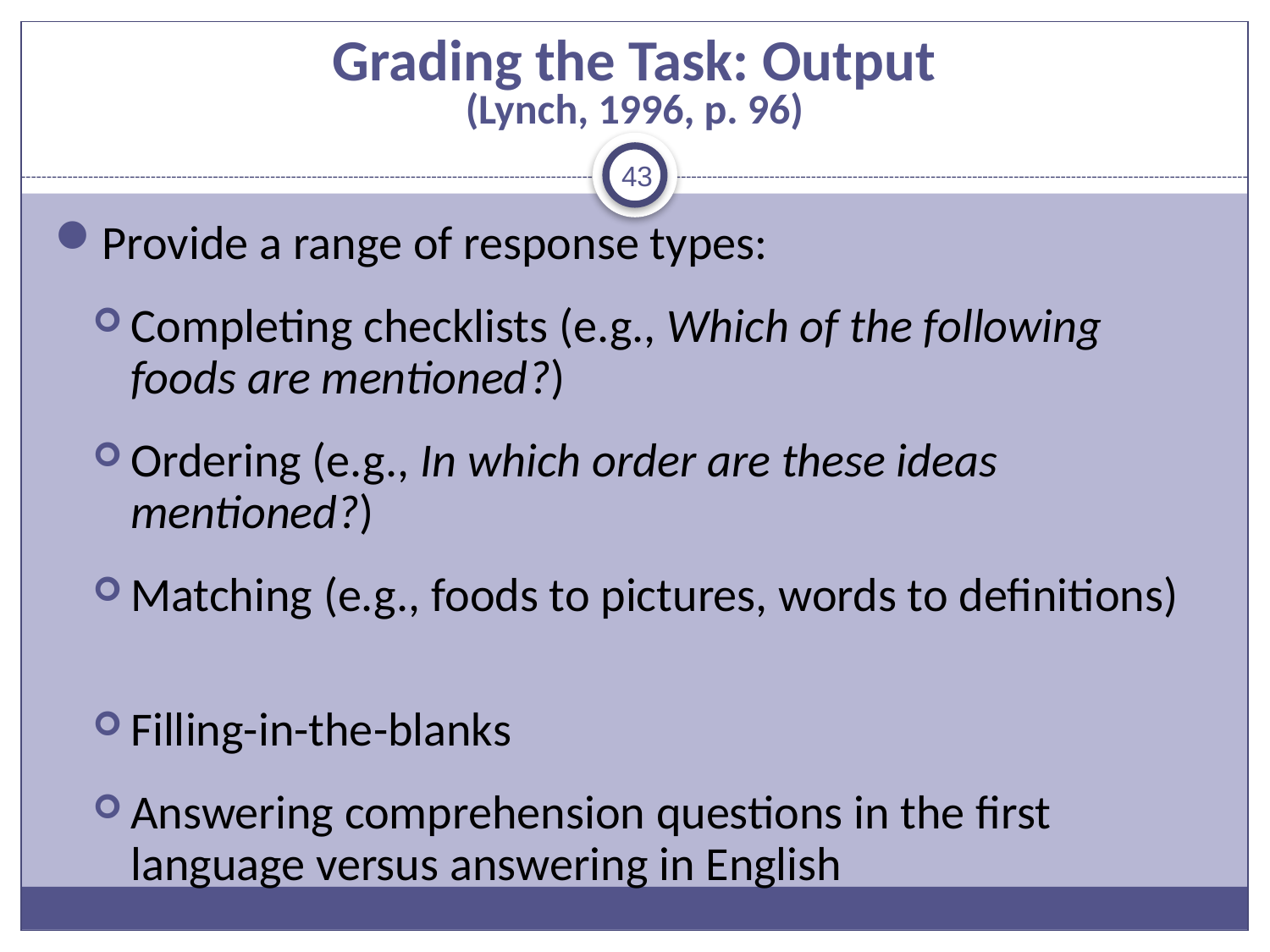

# Grading the Task: Output (Lynch, 1996, p. 96)
43
Provide a range of response types:
Completing checklists (e.g., Which of the following foods are mentioned?)
Ordering (e.g., In which order are these ideas mentioned?)
Matching (e.g., foods to pictures, words to definitions)
Filling-in-the-blanks
Answering comprehension questions in the first language versus answering in English